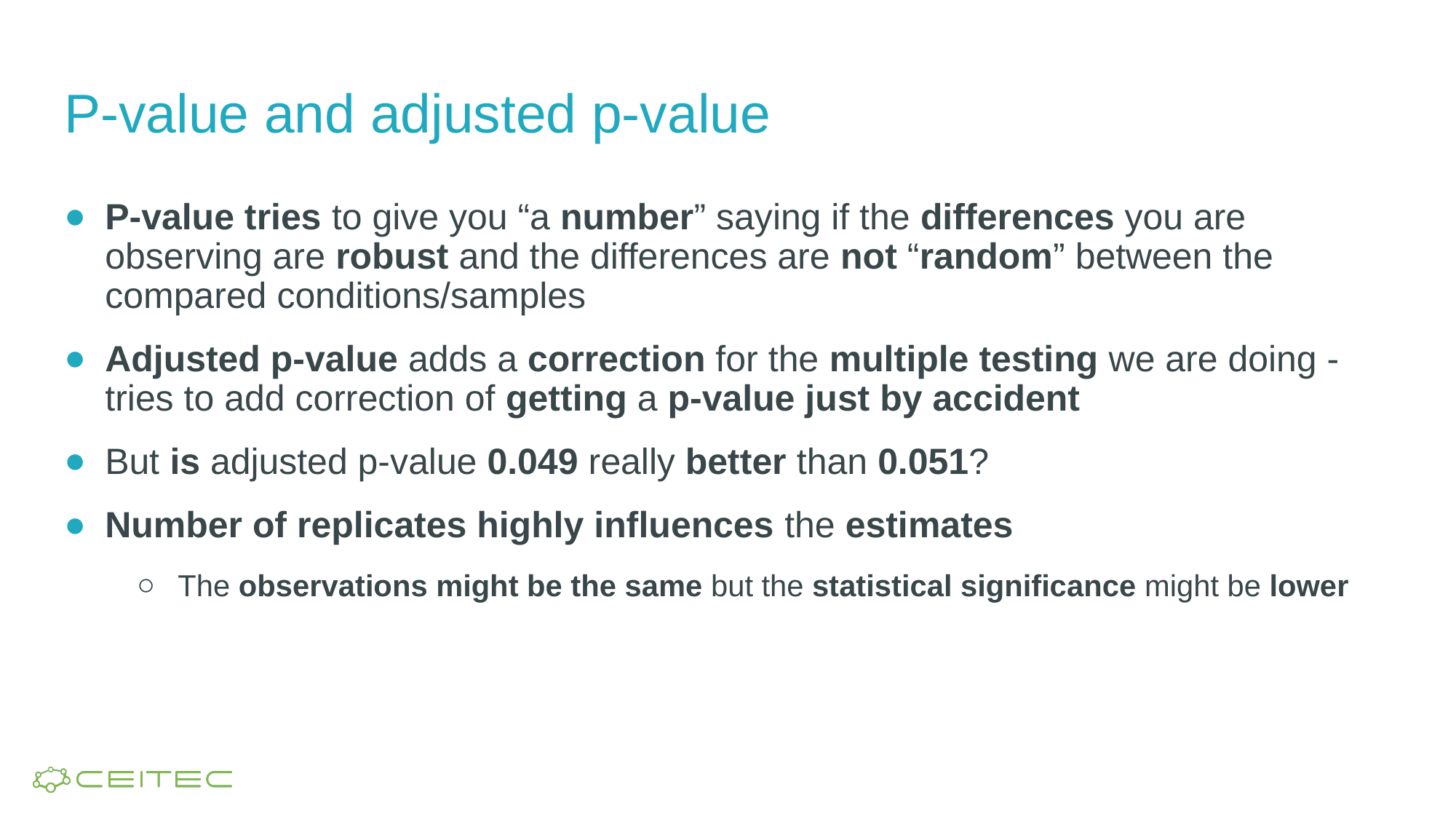

# P-value and adjusted p-value
P-value tries to give you “a number” saying if the differences you are observing are robust and the differences are not “random” between the compared conditions/samples
Adjusted p-value adds a correction for the multiple testing we are doing - tries to add correction of getting a p-value just by accident
But is adjusted p-value 0.049 really better than 0.051?
Number of replicates highly influences the estimates
The observations might be the same but the statistical significance might be lower